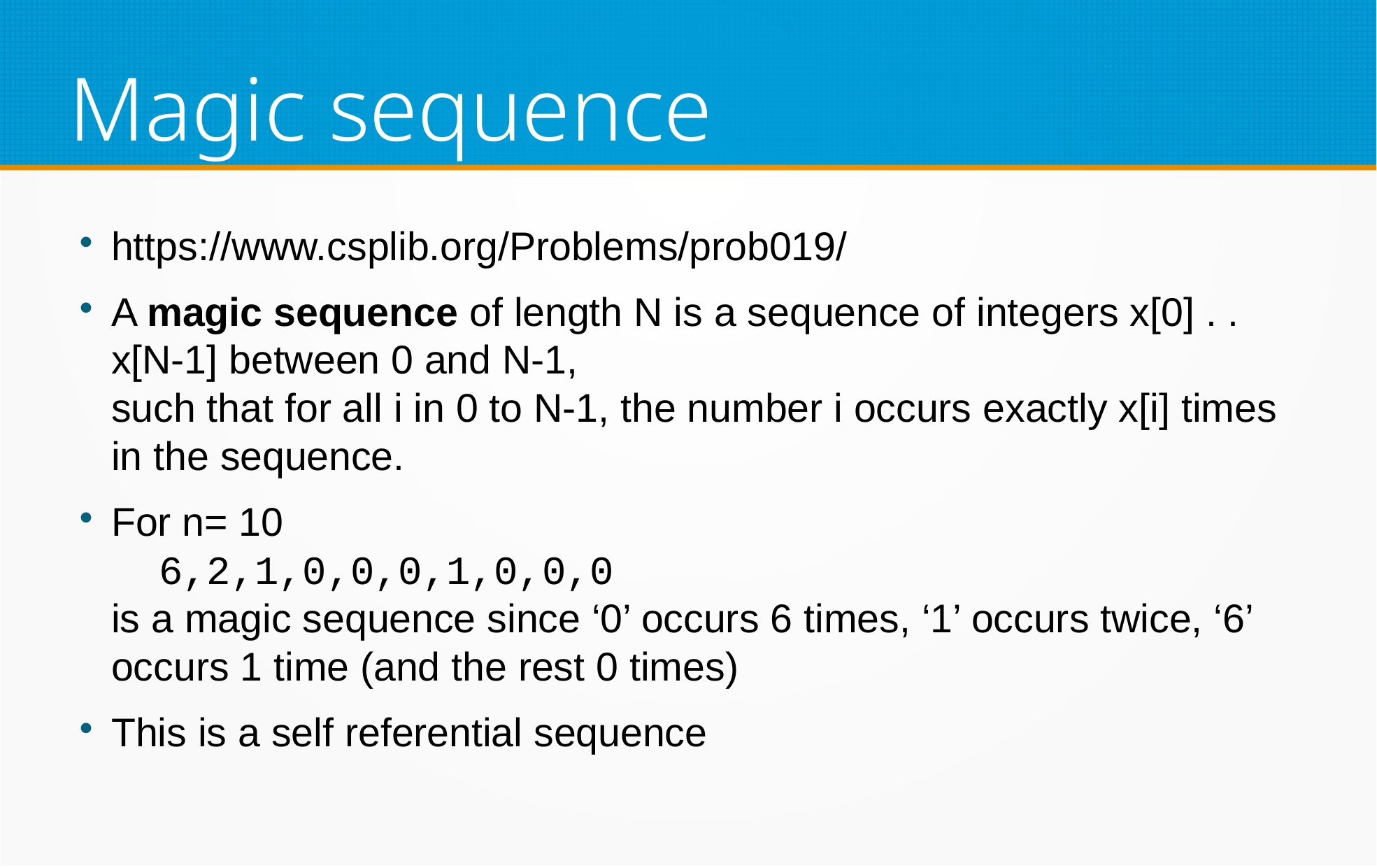

Magic sequence
https://www.csplib.org/Problems/prob019/
A magic sequence of length N is a sequence of integers x[0] . . x[N-1] between 0 and N-1,
such that for all i in 0 to N-1, the number i occurs exactly x[i] times in the sequence.
For n= 10
  6,2,1,0,0,0,1,0,0,0
is a magic sequence since ‘0’ occurs 6 times, ‘1’ occurs twice, ‘6’ occurs 1 time (and the rest 0 times)
This is a self referential sequence